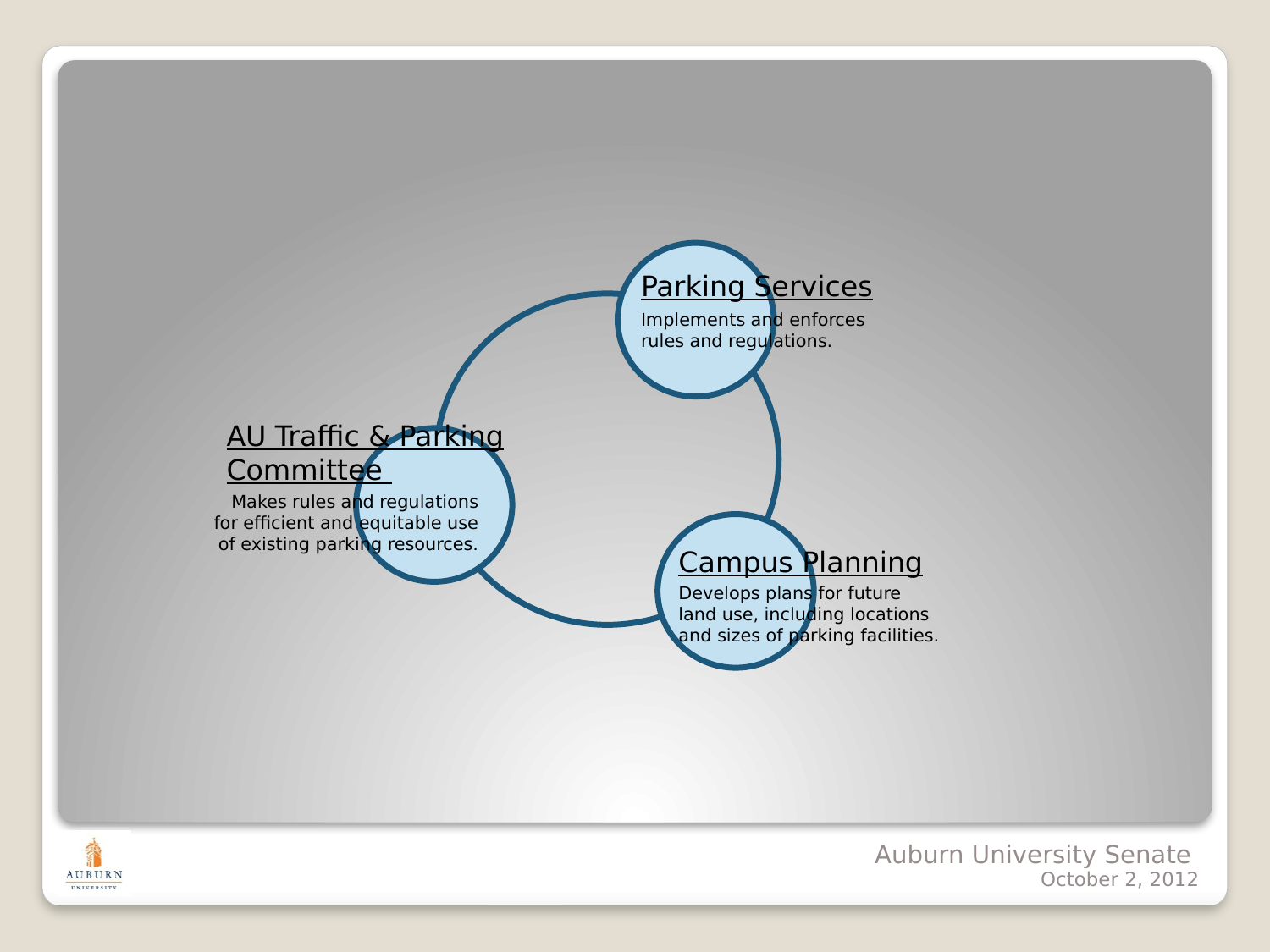

Parking Services

Implements and enforces rules and regulations.
AU Traffic & Parking Committee

Makes rules and regulations for efficient and equitable use of existing parking resources.

Campus Planning
Develops plans for future land use, including locations and sizes of parking facilities.